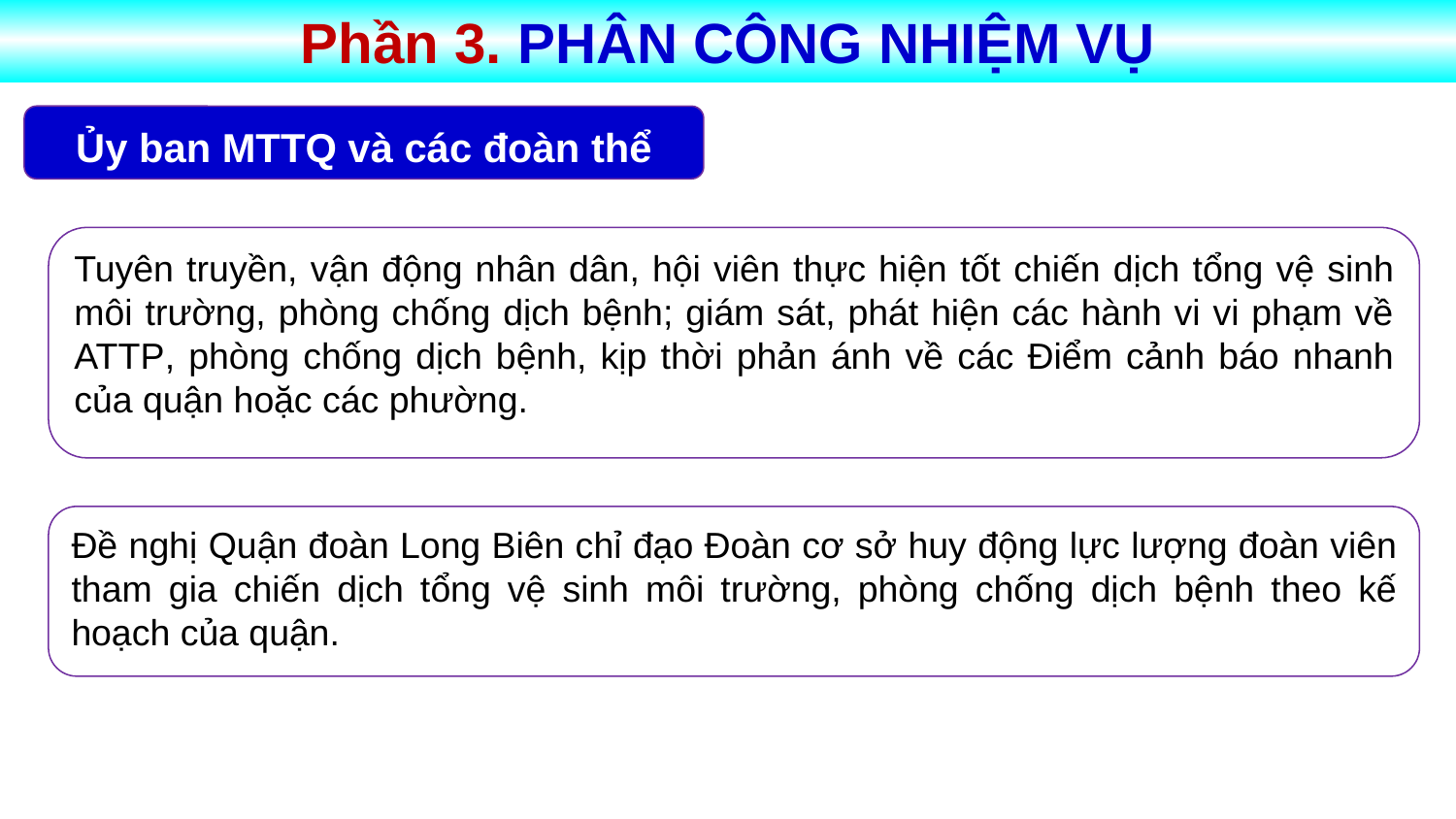

Phần 3. PHÂN CÔNG NHIỆM VỤ
Ủy ban MTTQ và các đoàn thể quận:
Tuyên truyền, vận động nhân dân, hội viên thực hiện tốt chiến dịch tổng vệ sinh môi trường, phòng chống dịch bệnh; giám sát, phát hiện các hành vi vi phạm về ATTP, phòng chống dịch bệnh, kịp thời phản ánh về các Điểm cảnh báo nhanh của quận hoặc các phường.
Đề nghị Quận đoàn Long Biên chỉ đạo Đoàn cơ sở huy động lực lượng đoàn viên tham gia chiến dịch tổng vệ sinh môi trường, phòng chống dịch bệnh theo kế hoạch của quận.